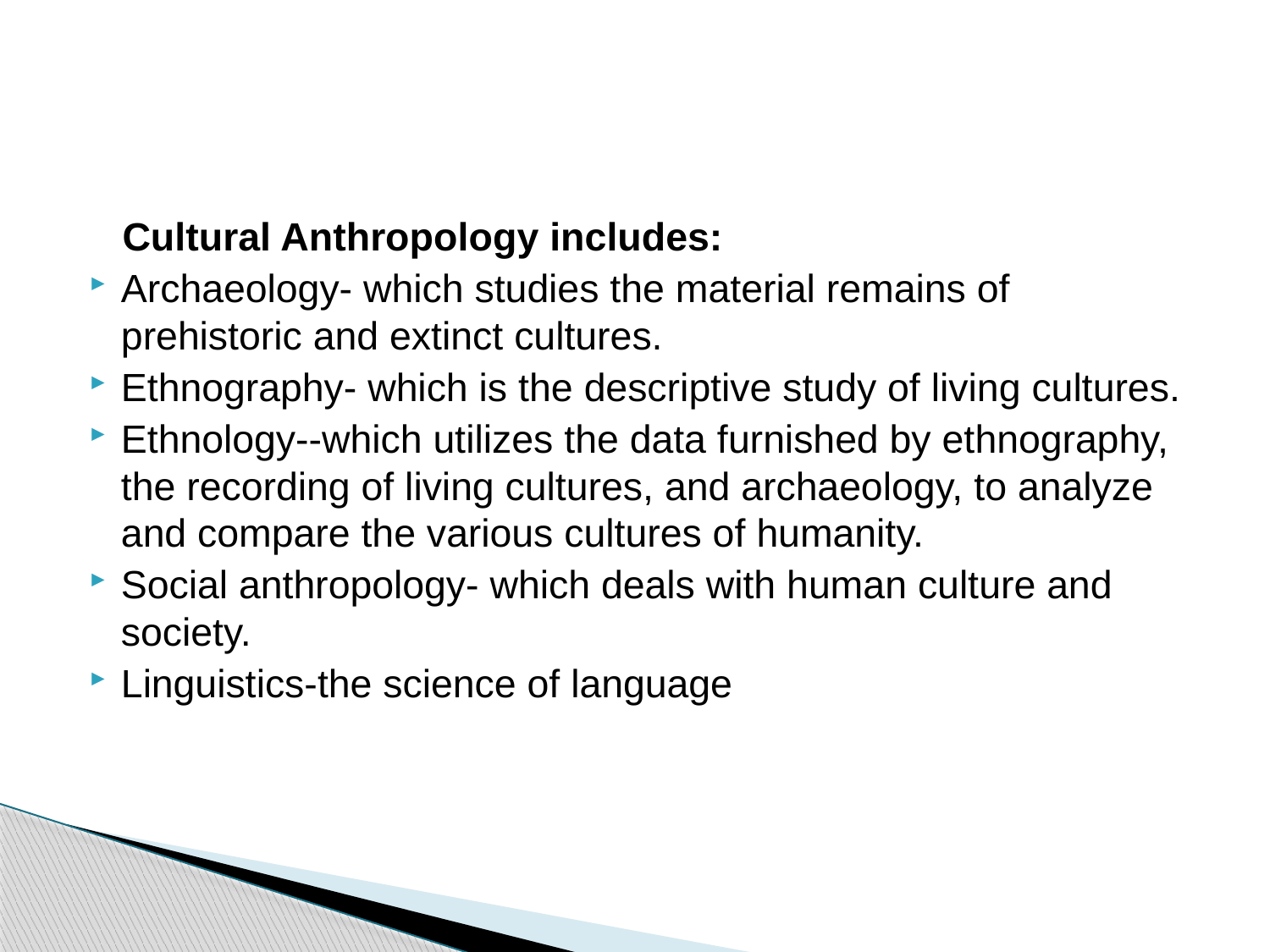

#
   Cultural Anthropology includes:
Archaeology- which studies the material remains of prehistoric and extinct cultures.
Ethnography- which is the descriptive study of living cultures.
Ethnology--which utilizes the data furnished by ethnography, the recording of living cultures, and archaeology, to analyze and compare the various cultures of humanity.
Social anthropology- which deals with human culture and society.
Linguistics-the science of language